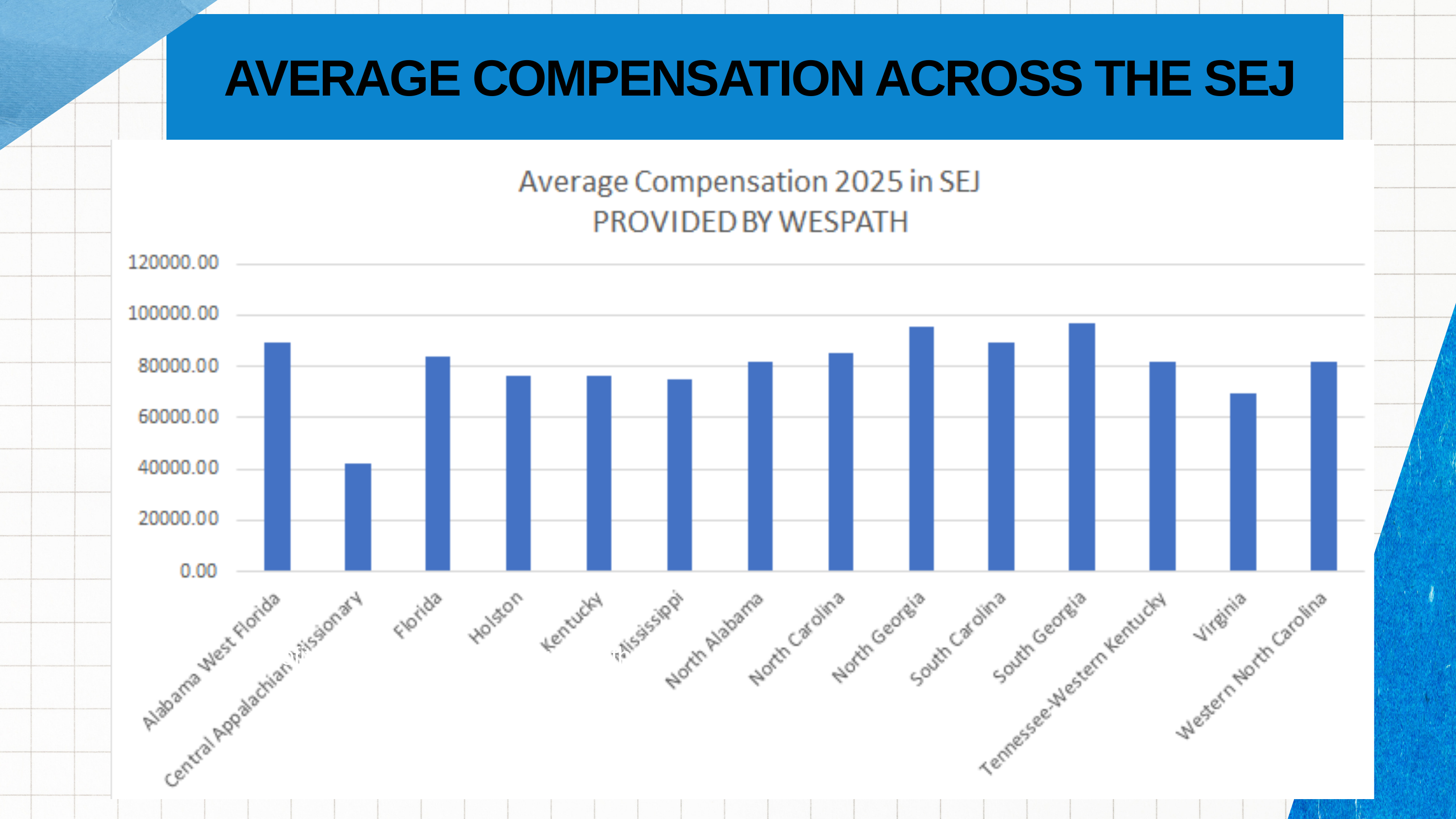

AVERAGE COMPENSATION ACROSS THE SEJ

Profit trend over the past four months.